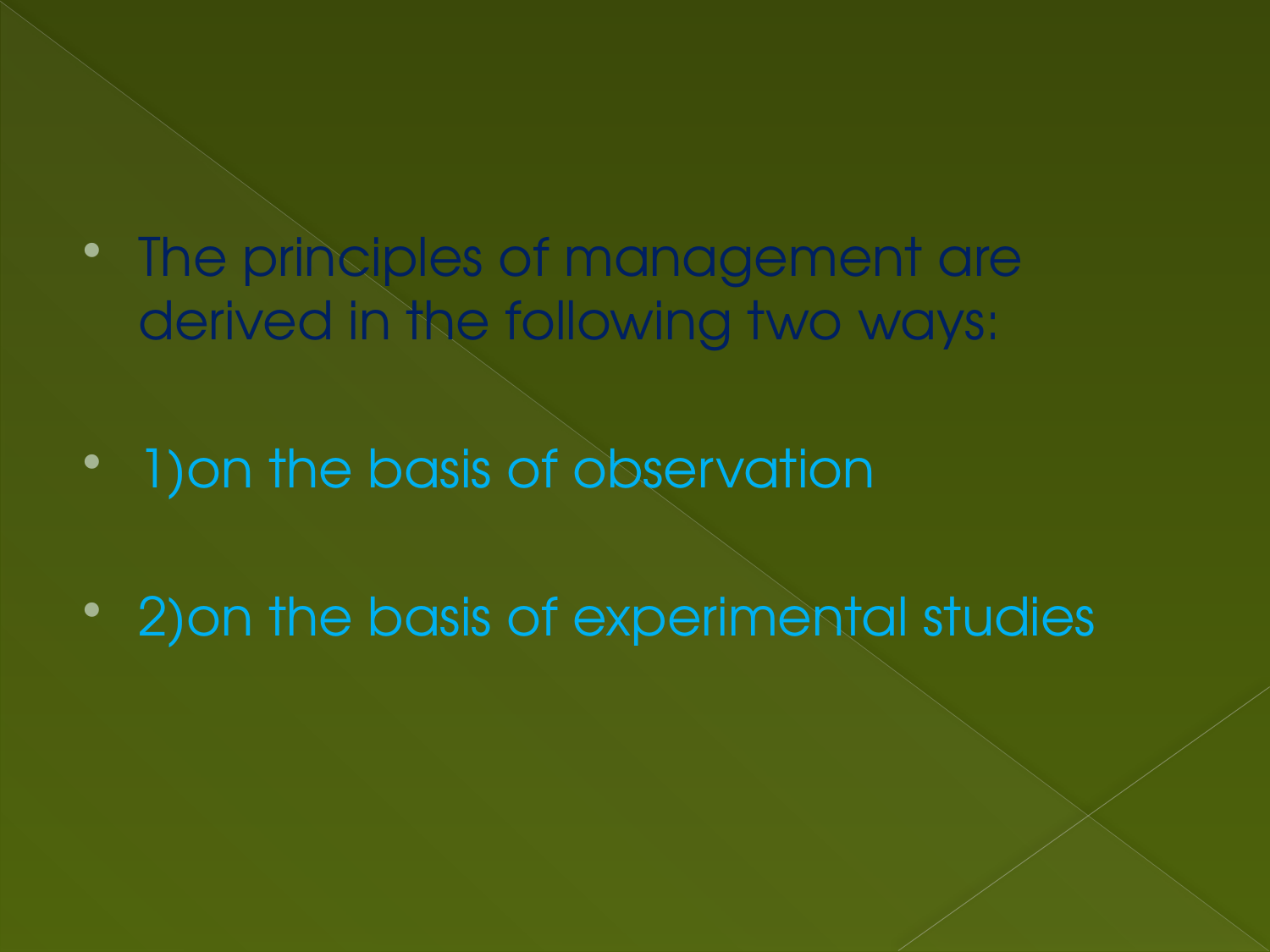

The principles of management are derived in the following two ways:

1)on the basis of observation

2)on the basis of experimental studies